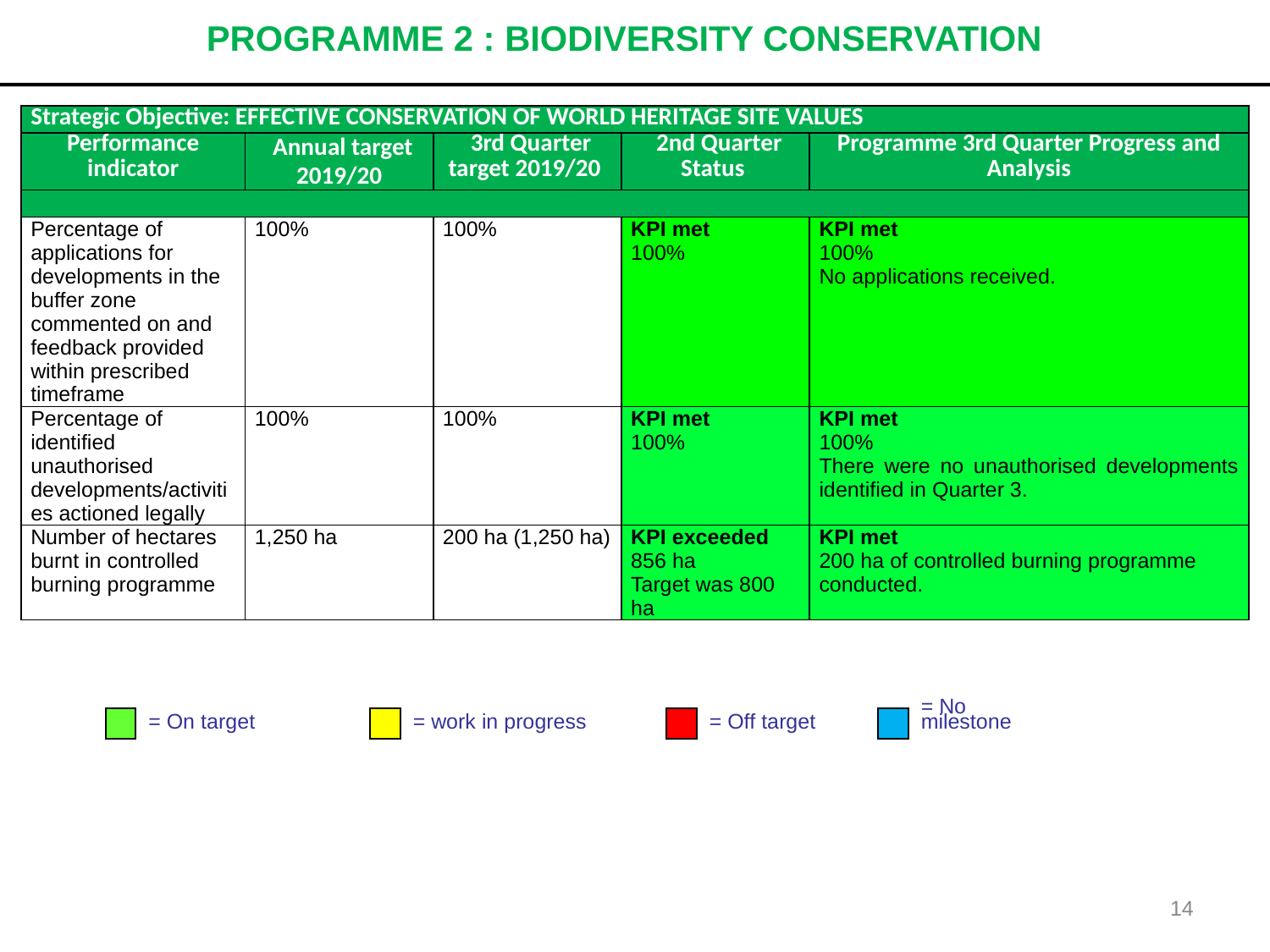

# PROGRAMME 2 : BIODIVERSITY CONSERVATION

| Strategic Objective: EFFECTIVE CONSERVATION OF WORLD HERITAGE SITE VALUES |  |  |  |  |
| --- | --- | --- | --- | --- |
| Performance indicator | Annual target 2019/20 | 3rd Quarter target 2019/20 | 2nd Quarter Status | Programme 3rd Quarter Progress and Analysis |
|  |  |  |  |  |
| Percentage of applications for developments in the buffer zone commented on and feedback provided within prescribed timeframe | 100% | 100% | KPI met 100% | KPI met 100% No applications received. |
| Percentage of identified unauthorised developments/activities actioned legally | 100% | 100% | KPI met 100% | KPI met 100% There were no unauthorised developments identified in Quarter 3. |
| Number of hectares burnt in controlled burning programme | 1,250 ha | 200 ha (1,250 ha) | KPI exceeded 856 ha Target was 800 ha | KPI met 200 ha of controlled burning programme conducted. |
= On target
= work in progress
= Off target

= No
milestone
14